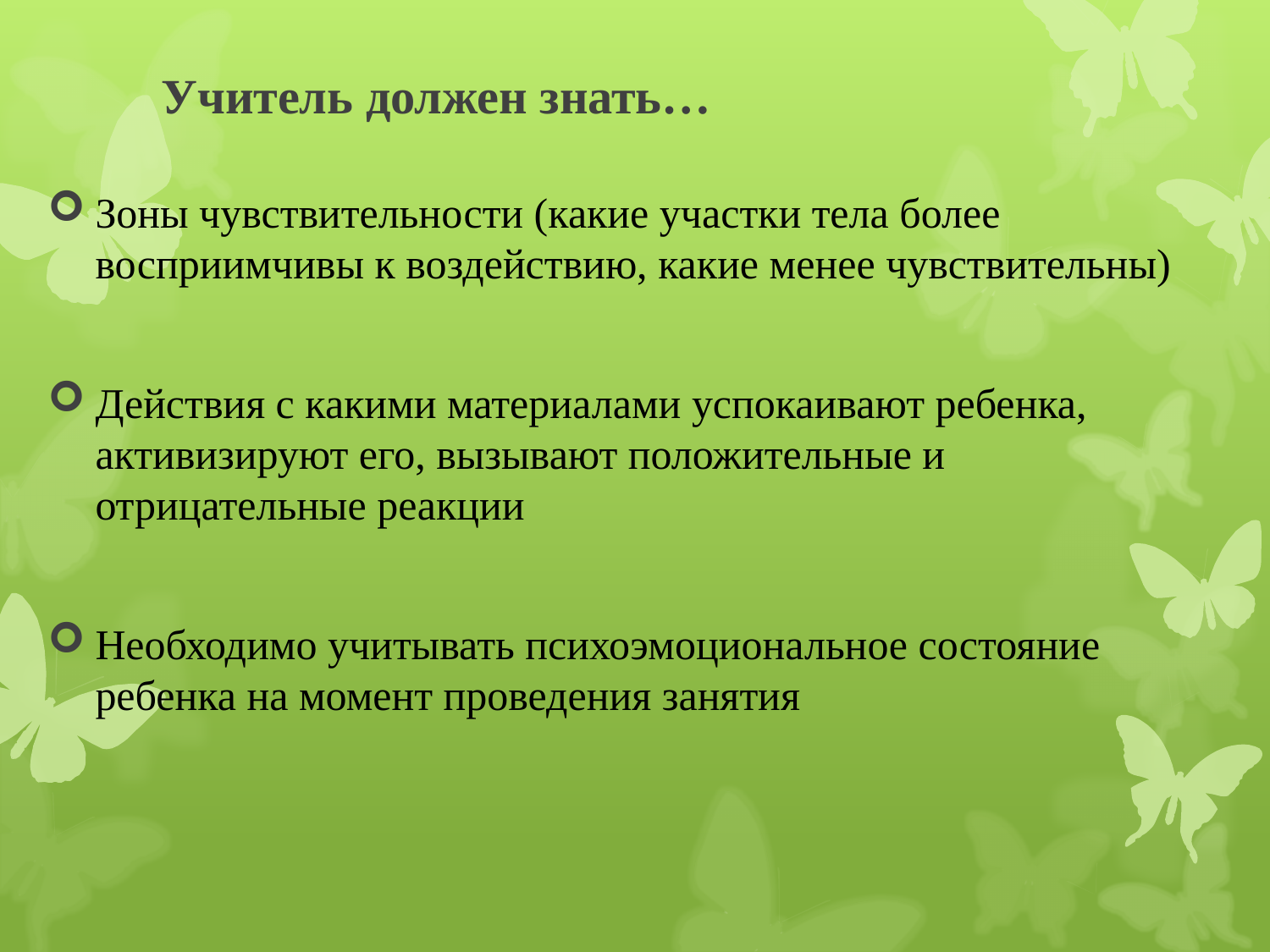

# Учитель должен знать…
Зоны чувствительности (какие участки тела более восприимчивы к воздействию, какие менее чувствительны)

Действия с какими материалами успокаивают ребенка, активизируют его, вызывают положительные и отрицательные реакции

Необходимо учитывать психоэмоциональное состояние ребенка на момент проведения занятия